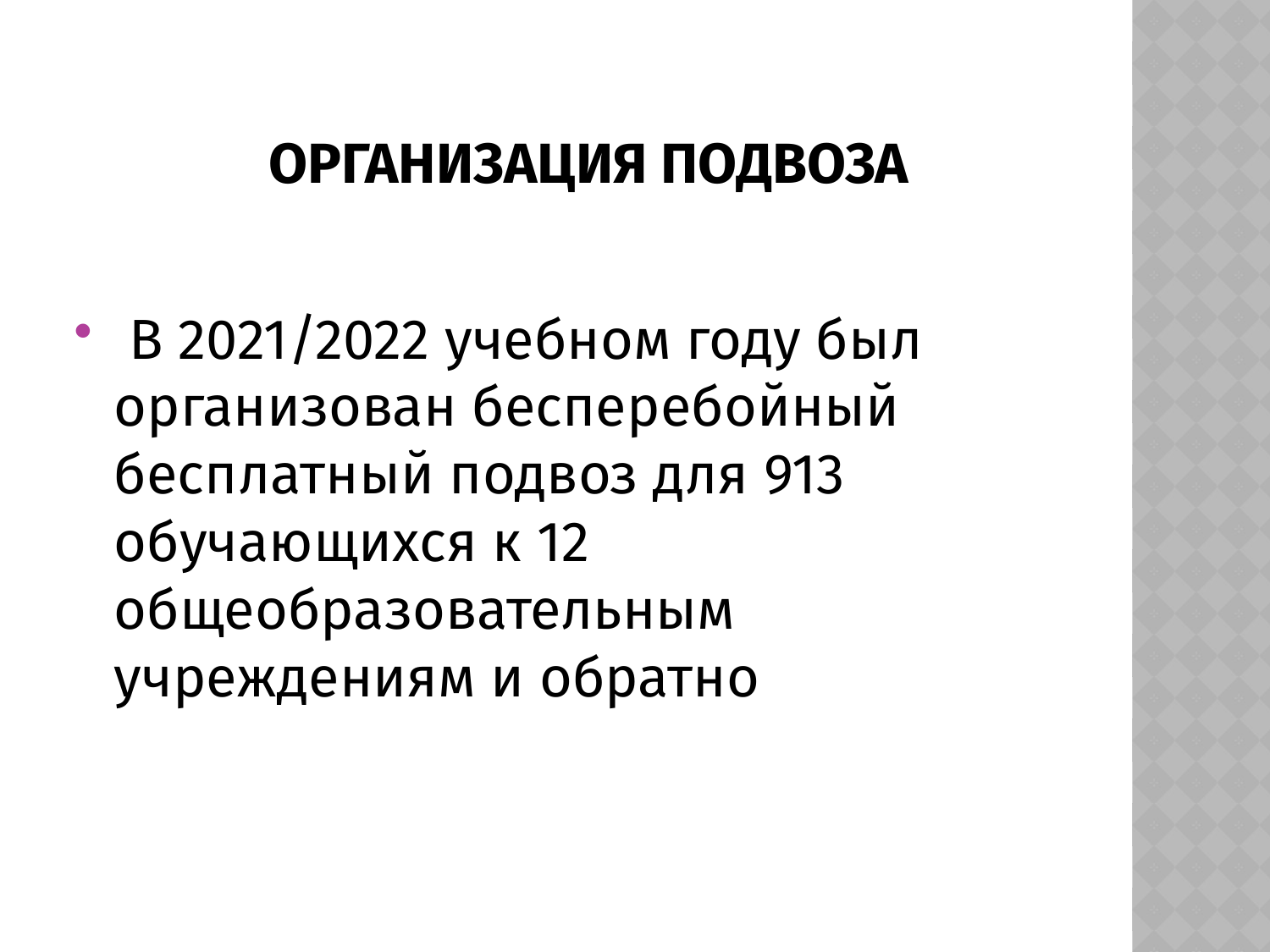

# Организация подвоза
 В 2021/2022 учебном году был организован бесперебойный бесплатный подвоз для 913 обучающихся к 12 общеобразовательным учреждениям и обратно